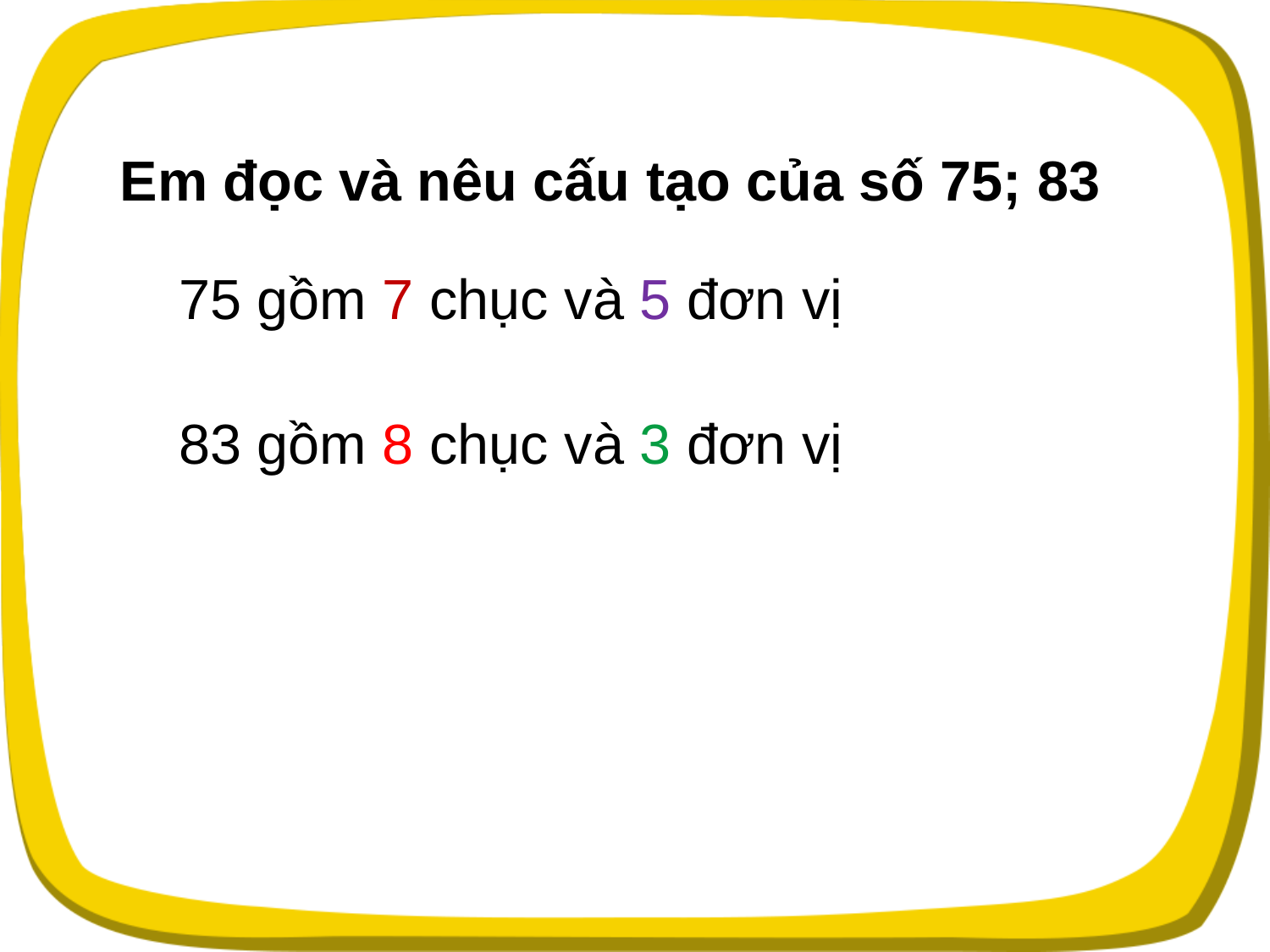

# Em đọc và nêu cấu tạo của số 75; 83
75 gồm 7 chục và 5 đơn vị
83 gồm 8 chục và 3 đơn vị